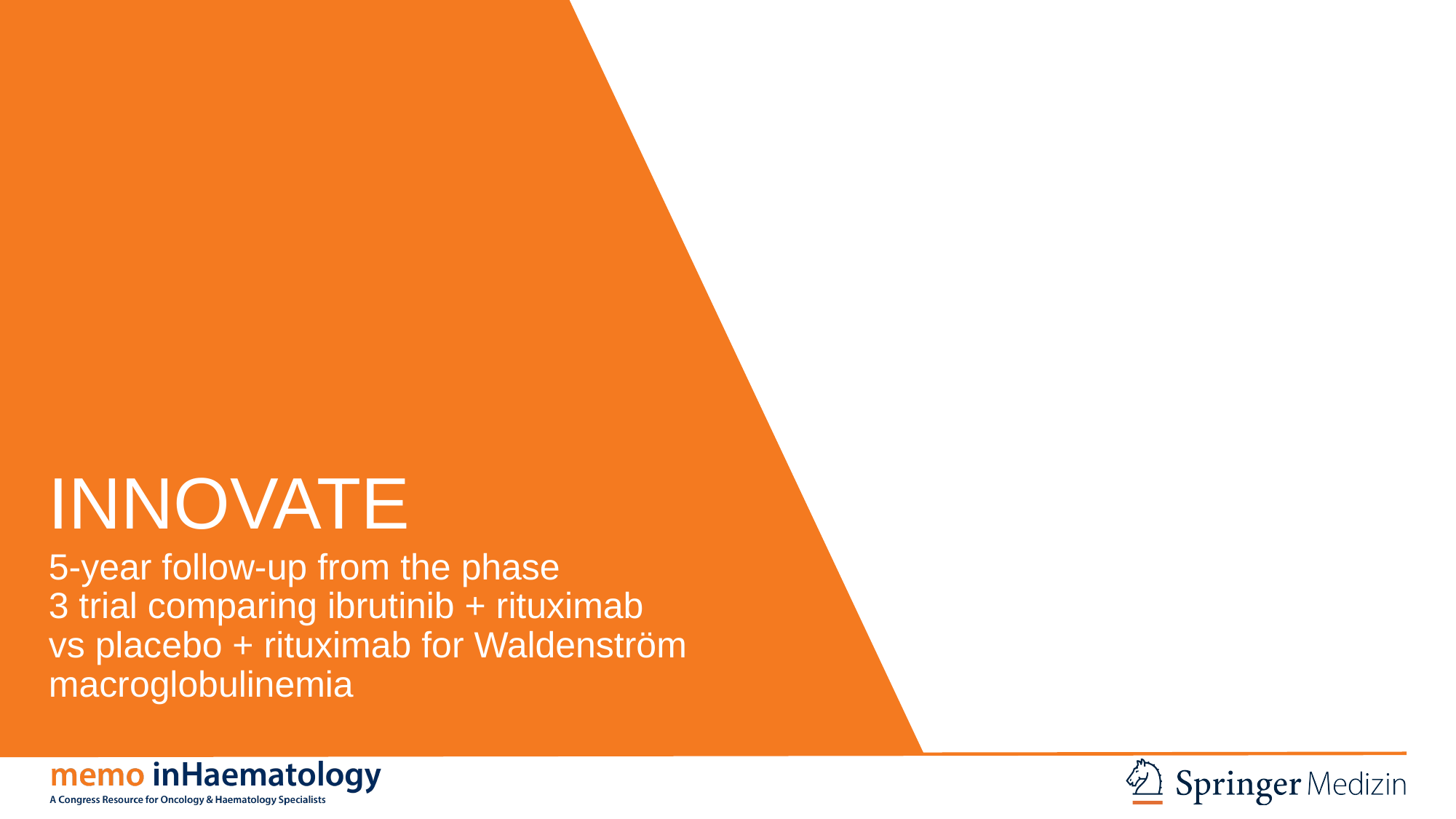

# INNOVATE
5-year follow-up from the phase
3 trial comparing ibrutinib + rituximab
vs placebo + rituximab for Waldenström macroglobulinemia